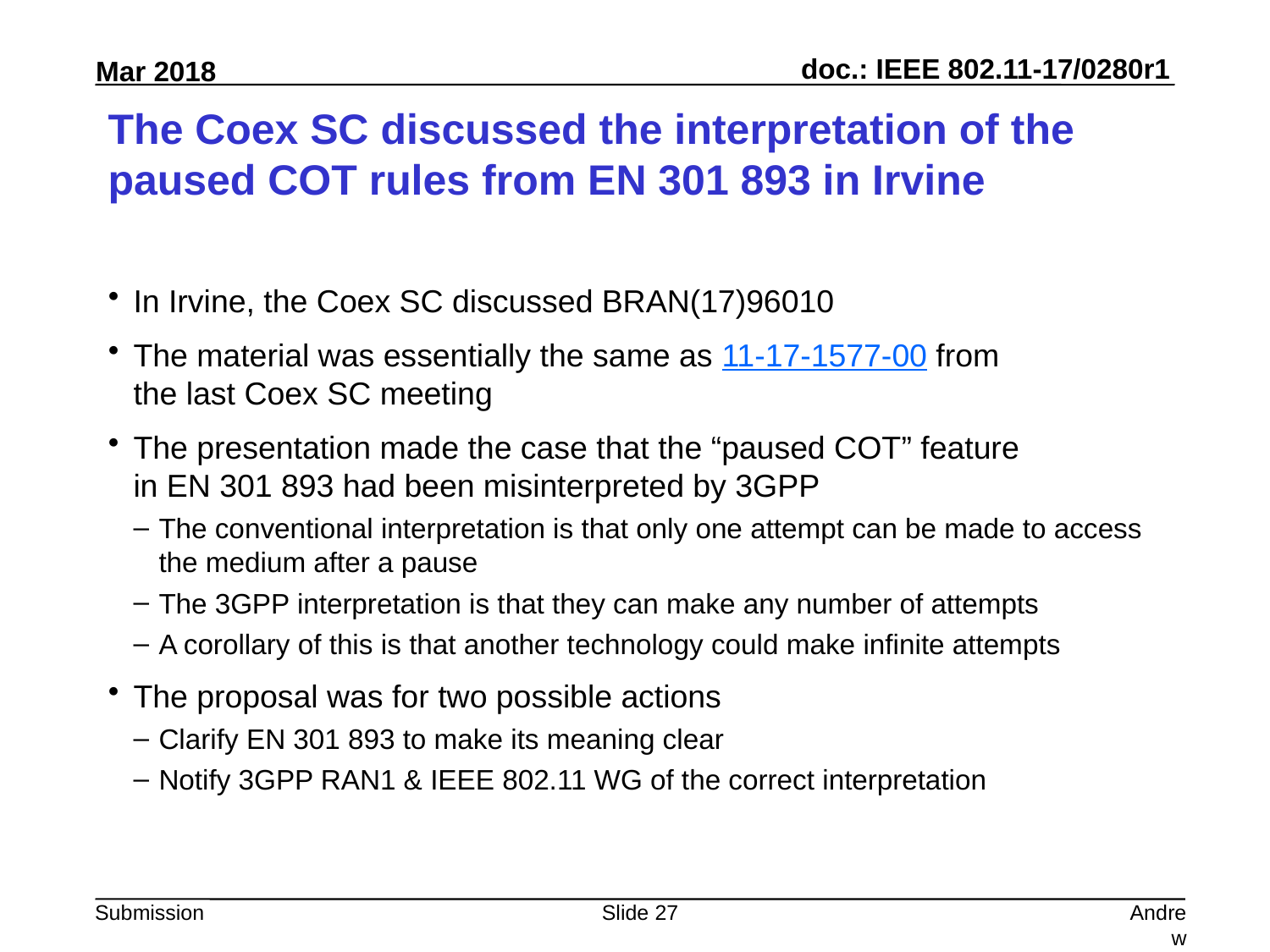

# The Coex SC discussed the interpretation of the paused COT rules from EN 301 893 in Irvine
In Irvine, the Coex SC discussed BRAN(17)96010
The material was essentially the same as 11-17-1577-00 from
the last Coex SC meeting
The presentation made the case that the “paused COT” feature
in EN 301 893 had been misinterpreted by 3GPP
The conventional interpretation is that only one attempt can be made to access the medium after a pause
The 3GPP interpretation is that they can make any number of attempts
A corollary of this is that another technology could make infinite attempts
The proposal was for two possible actions
Clarify EN 301 893 to make its meaning clear
Notify 3GPP RAN1 & IEEE 802.11 WG of the correct interpretation

Slide 27
Andrew Myles, Cisco